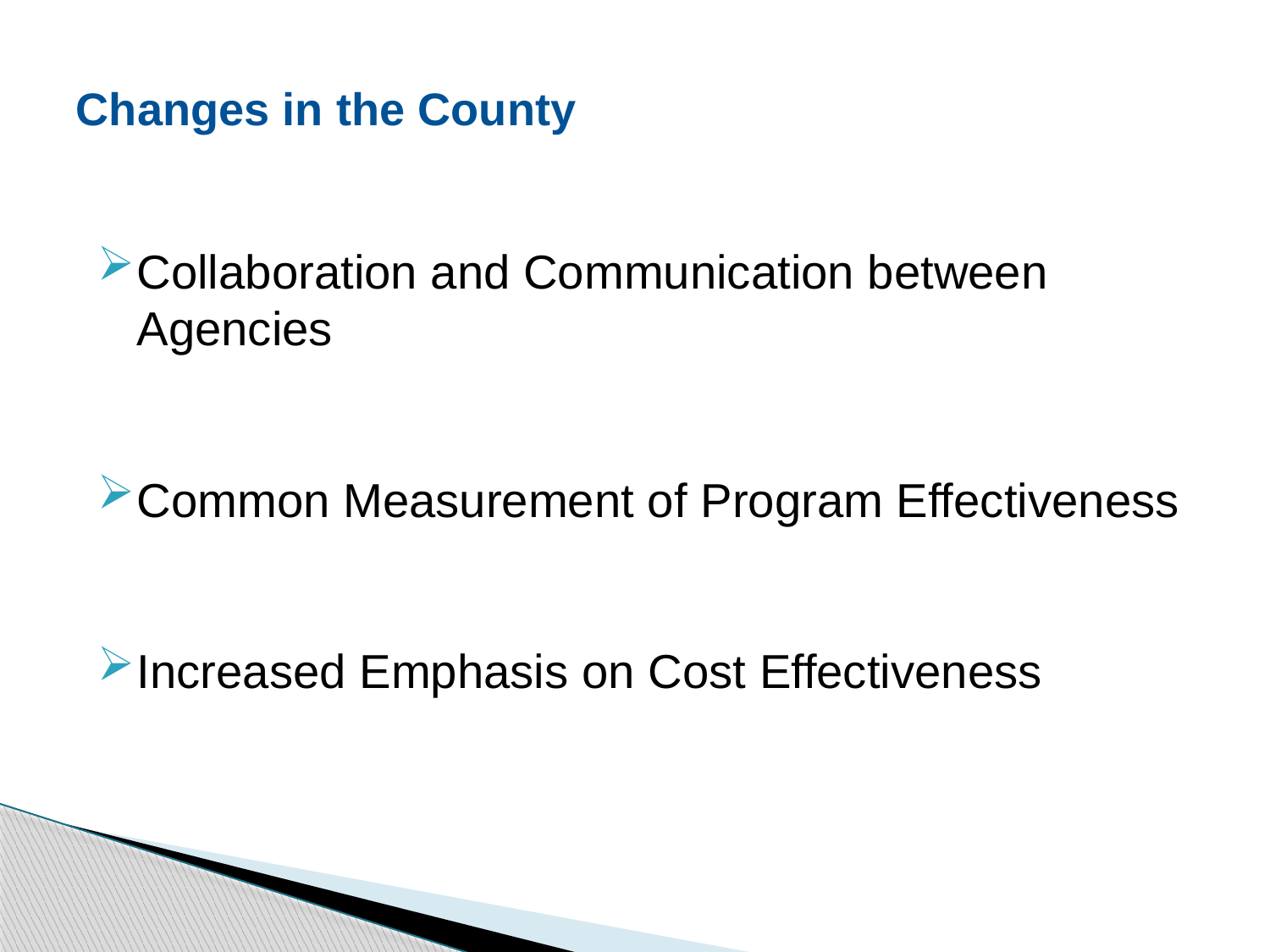

Changes in the County

Collaboration and Communication between Agencies

Common Measurement of Program Effectiveness

Increased Emphasis on Cost Effectiveness